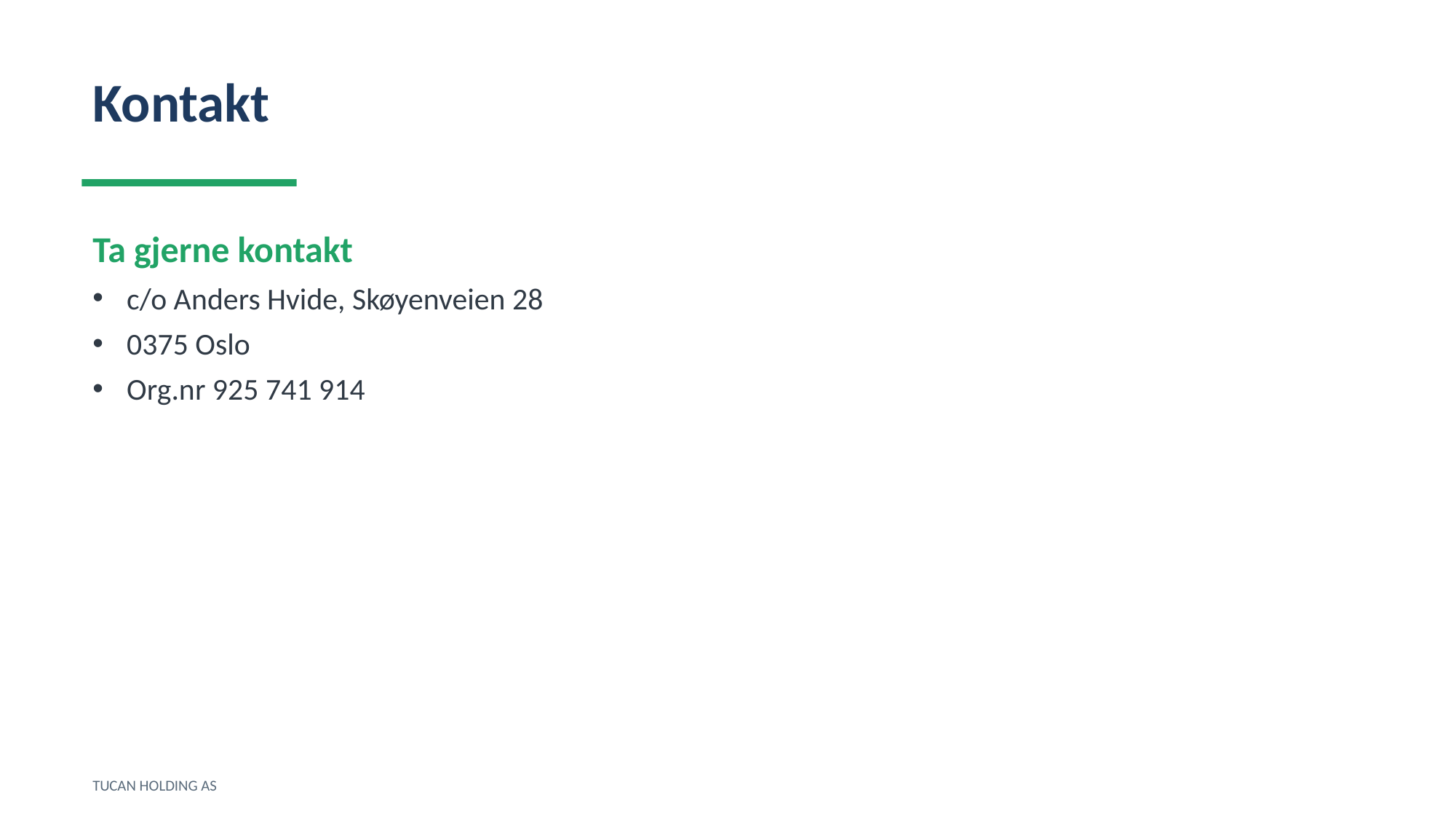

Kontakt

Ta gjerne kontakt
c/o Anders Hvide, Skøyenveien 28
0375 Oslo
Org.nr 925 741 914
TUCAN HOLDING AS